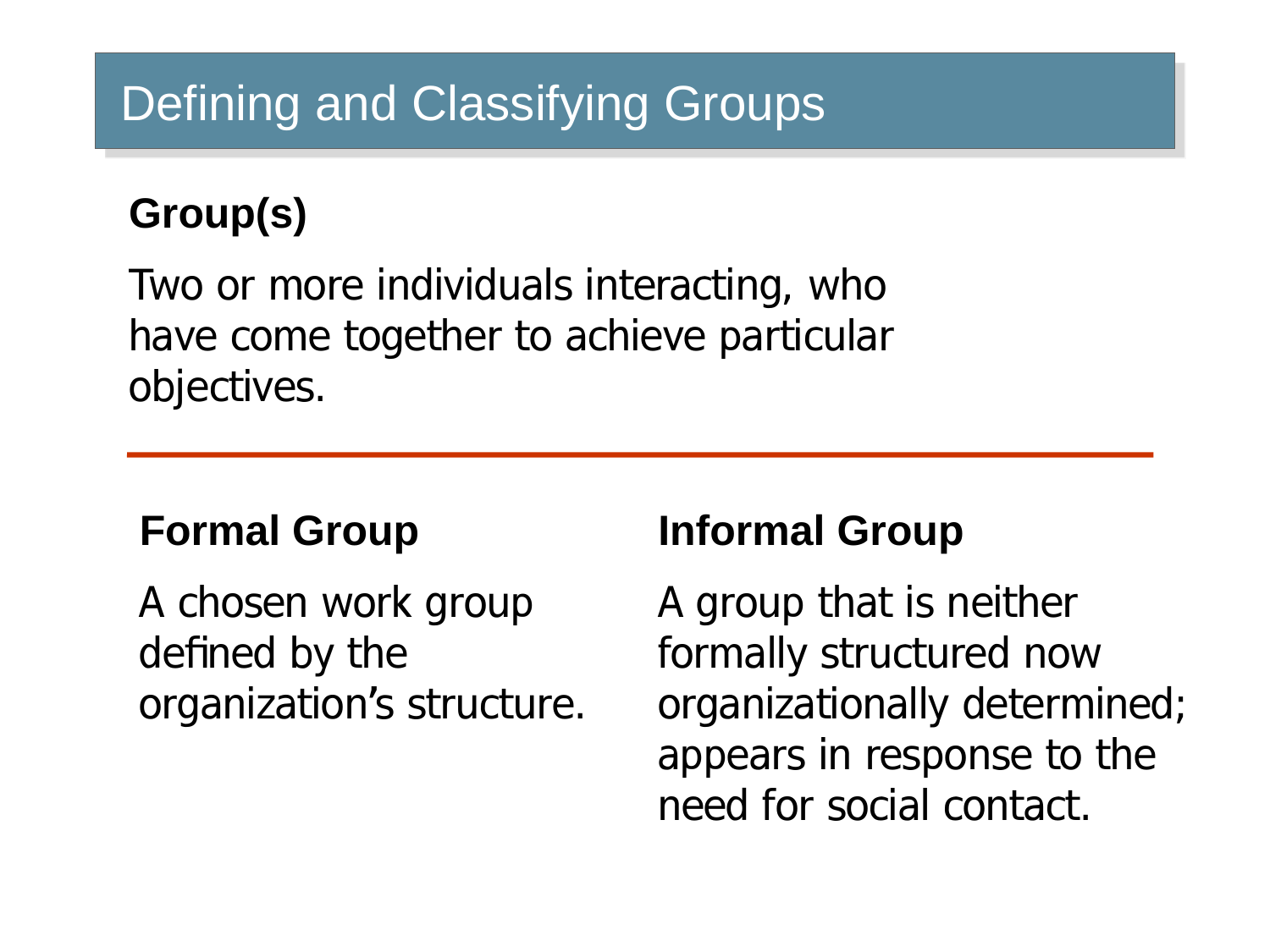

# Defining and Classifying Groups
Group(s)
Two or more individuals interacting, who have come together to achieve particular objectives.

Formal Group
A chosen work group defined by the organization’s structure.
Informal Group
A group that is neither formally structured now organizationally determined; appears in response to the need for social contact.